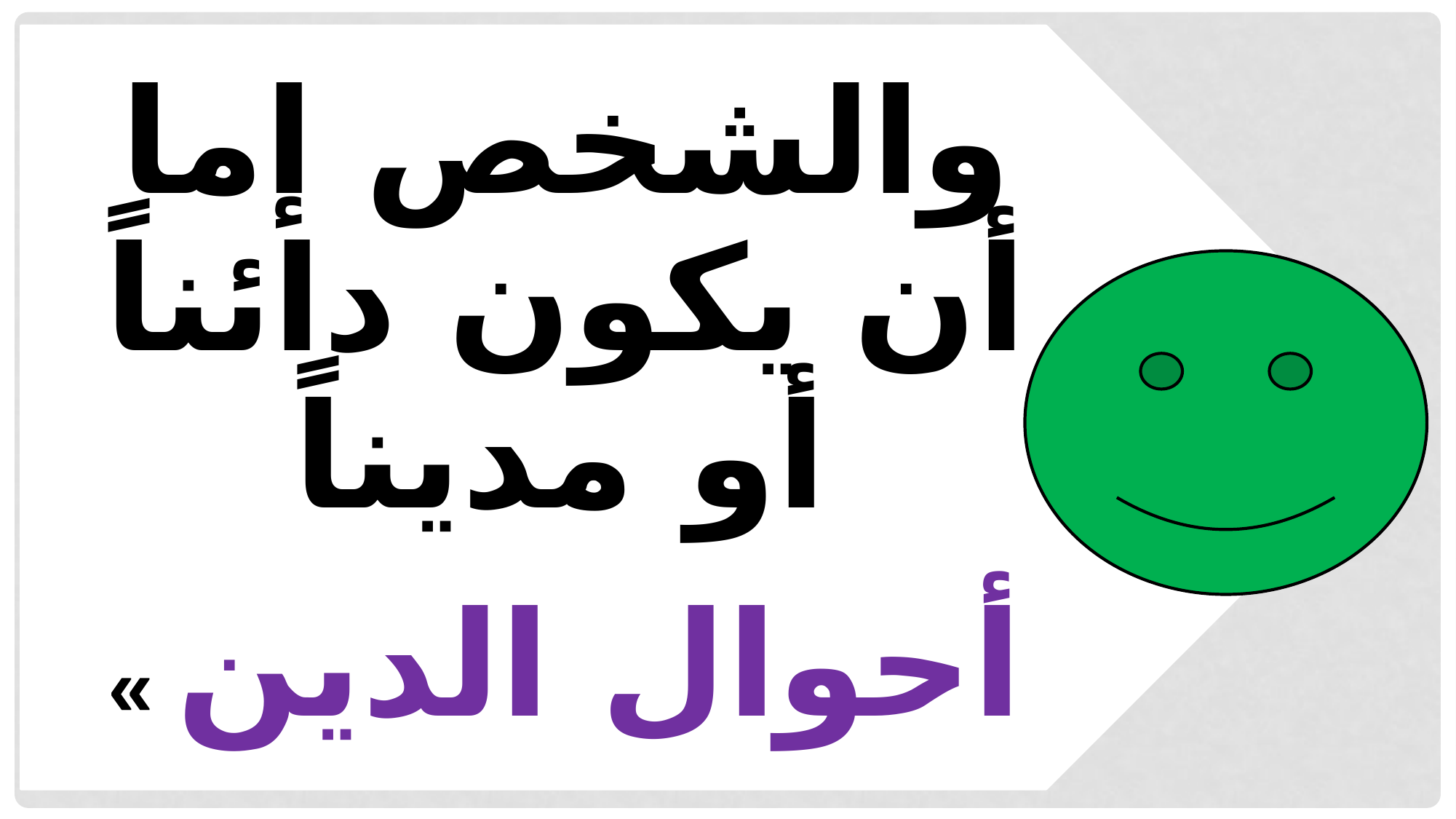

والشخص إما أن يكون دائناً أو مديناً
« أحوال الدين